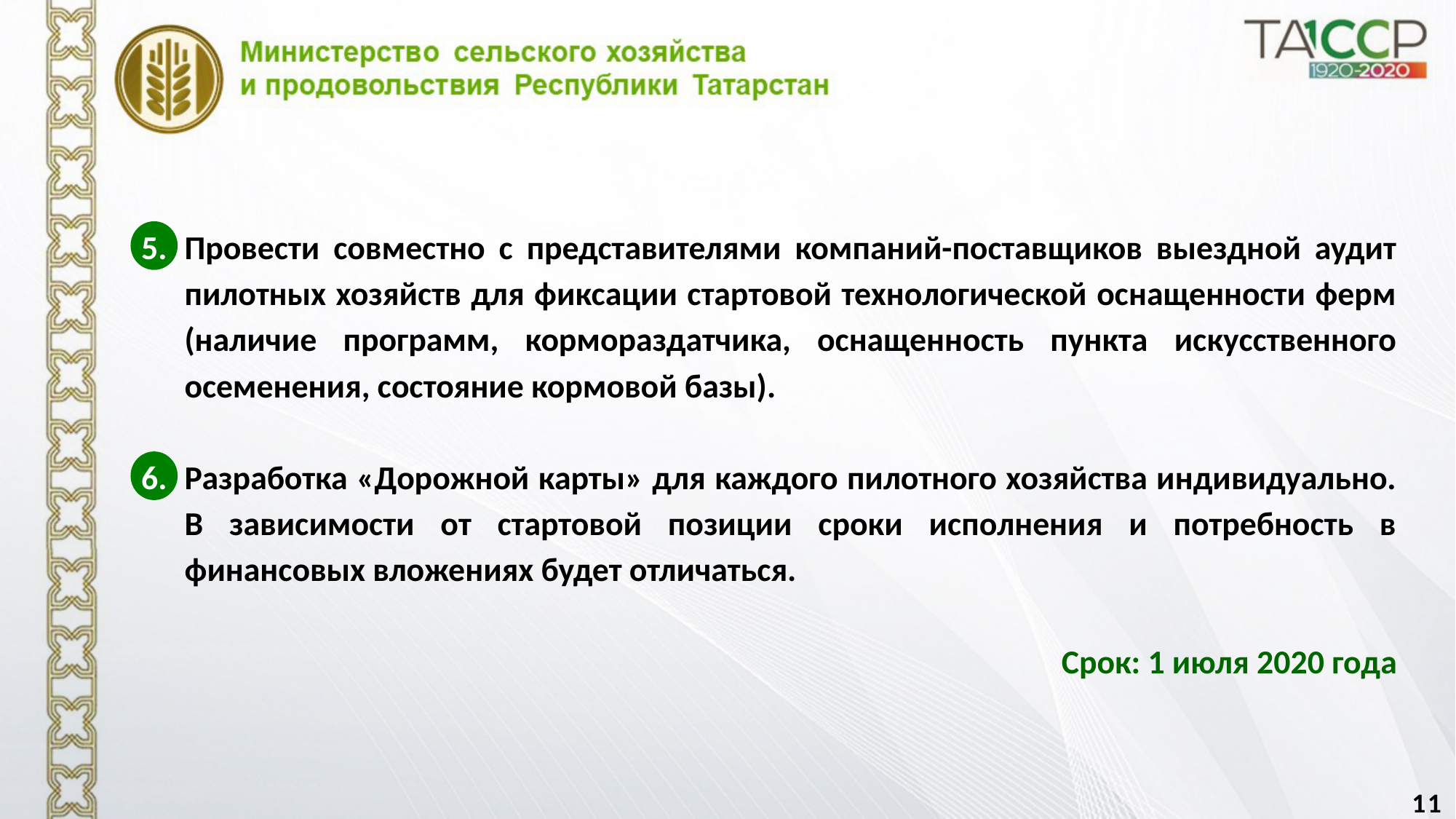

5.	Провести совместно с представителями компаний-поставщиков выездной аудит пилотных хозяйств для фиксации стартовой технологической оснащенности ферм (наличие программ, кормораздатчика, оснащенность пункта искусственного осеменения, состояние кормовой базы).

6.	Разработка «Дорожной карты» для каждого пилотного хозяйства индивидуально. В зависимости от стартовой позиции сроки исполнения и потребность в финансовых вложениях будет отличаться.

Срок: 1 июля 2020 года

11